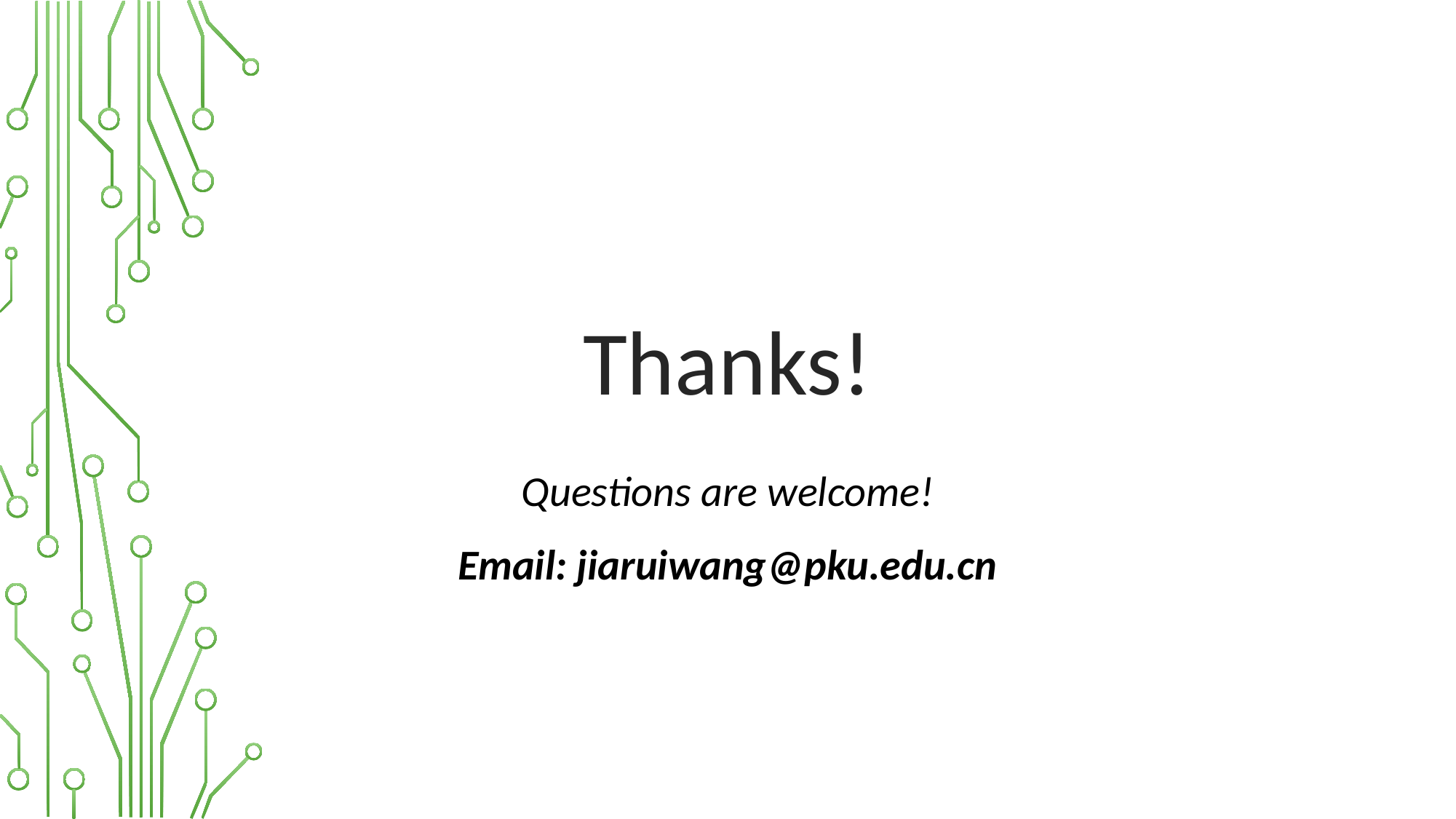

# Thanks!
Questions are welcome!
Email: jiaruiwang@pku.edu.cn